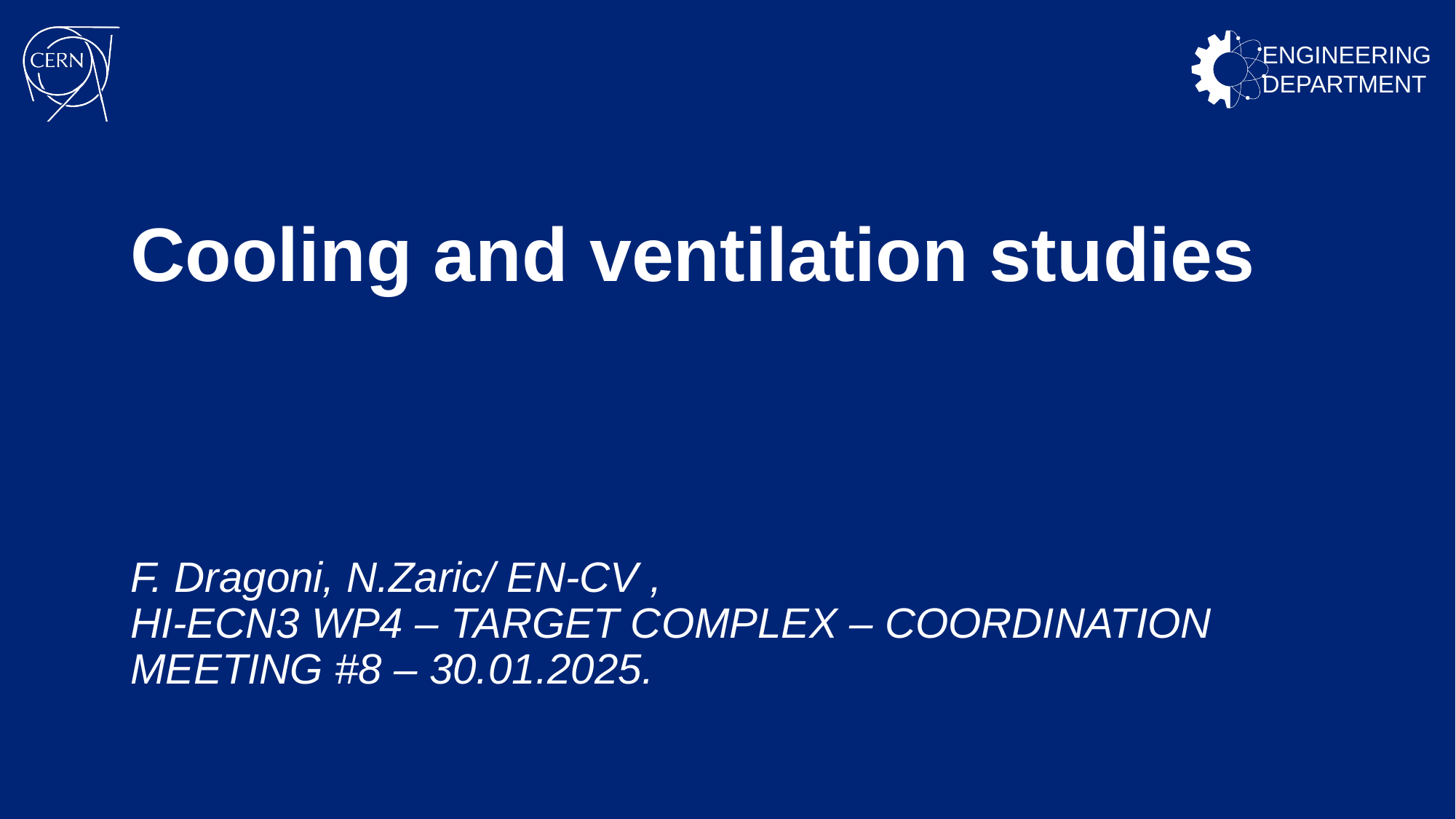

# Cooling and ventilation studies
F. Dragoni, N.Zaric/ EN-CV ,
HI-ECN3 WP4 – TARGET COMPLEX – COORDINATION MEETING #8 – 30.01.2025.